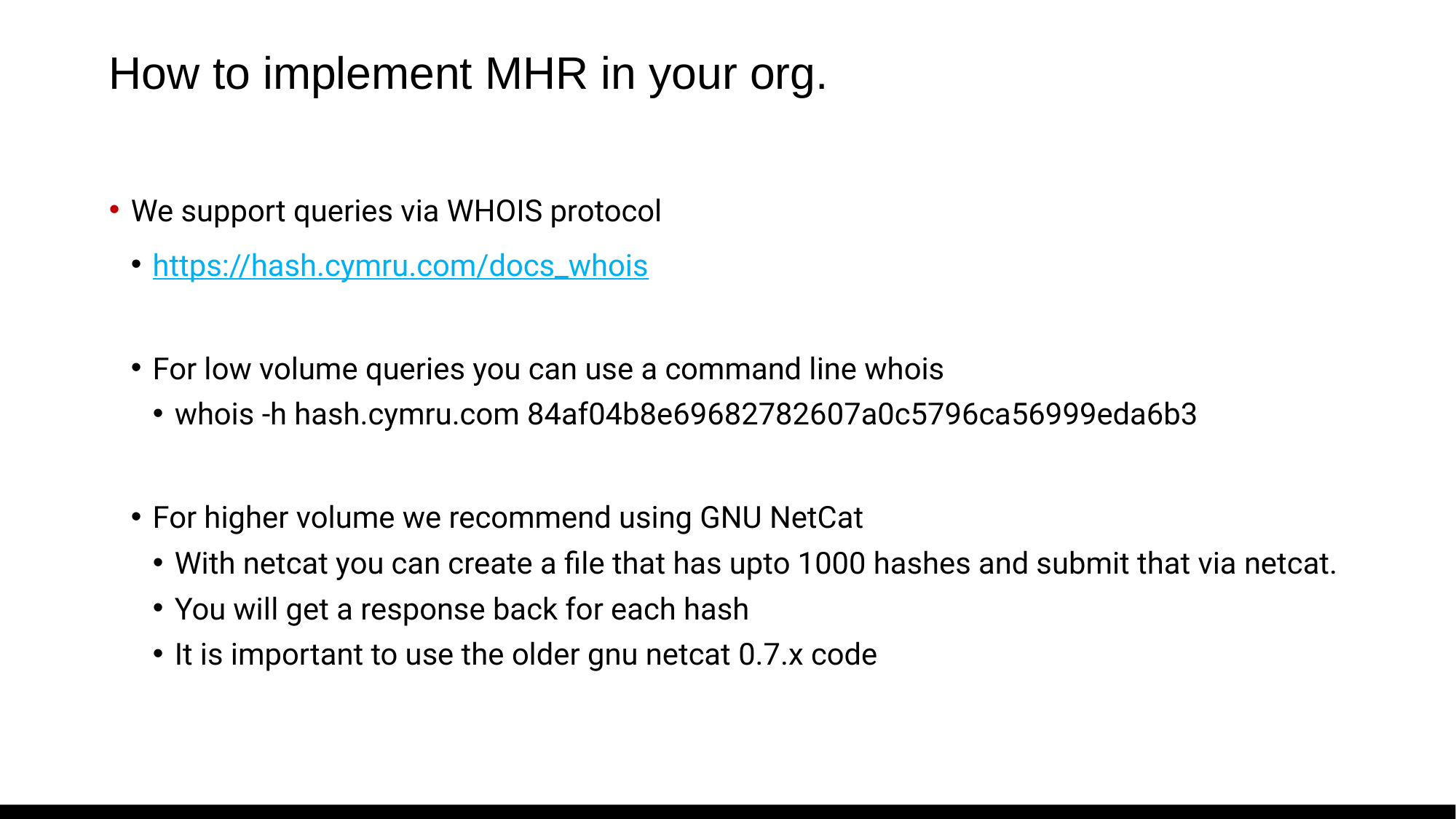

# How to implement MHR in your org.
We support queries via WHOIS protocol
https://hash.cymru.com/docs_whois

For low volume queries you can use a command line whois
whois -h hash.cymru.com 84af04b8e69682782607a0c5796ca56999eda6b3

For higher volume we recommend using GNU NetCat
With netcat you can create a file that has upto 1000 hashes and submit that via netcat.
You will get a response back for each hash
It is important to use the older gnu netcat 0.7.x code